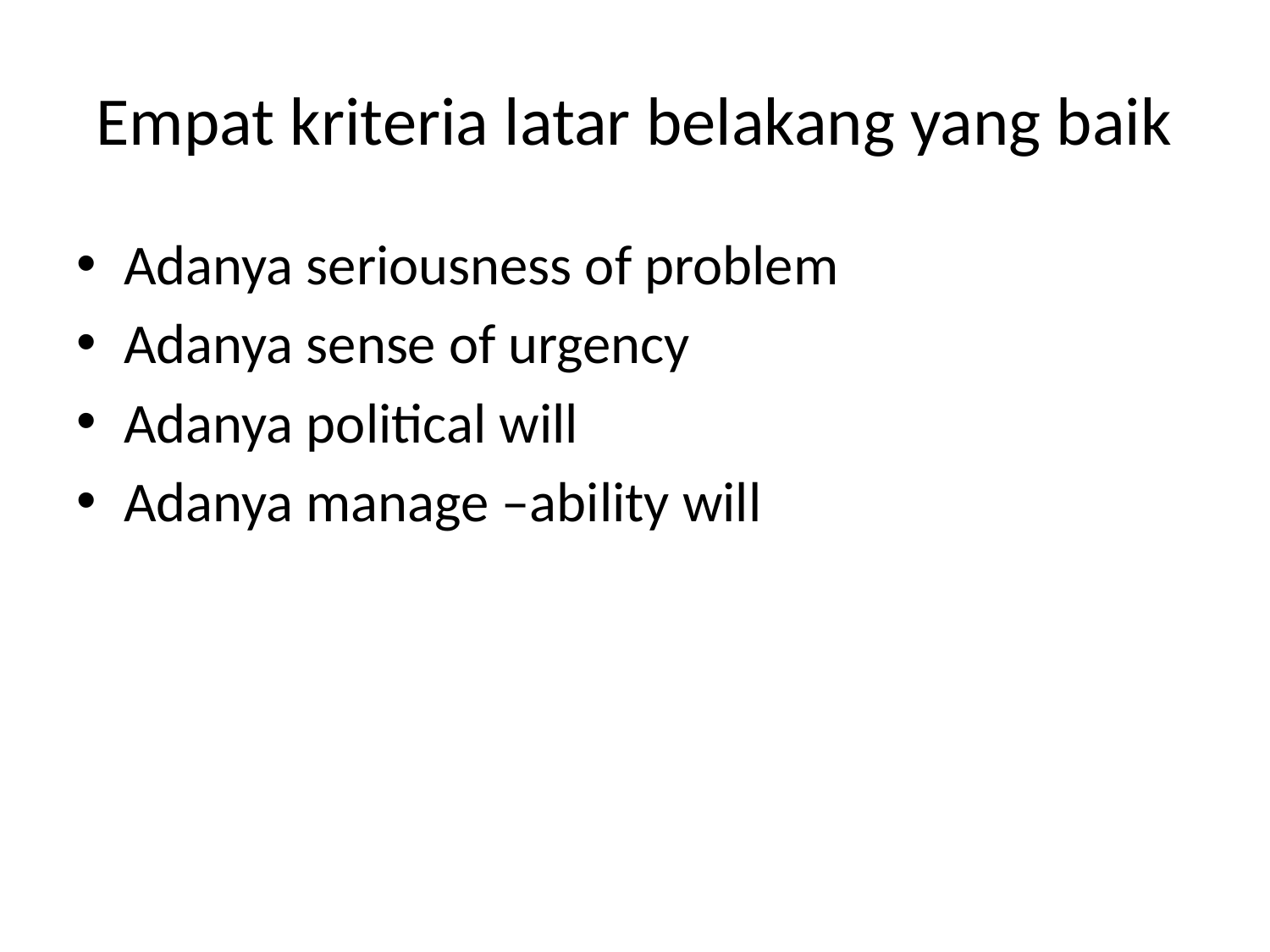

# Empat kriteria latar belakang yang baik
Adanya seriousness of problem
Adanya sense of urgency
Adanya political will
Adanya manage –ability will